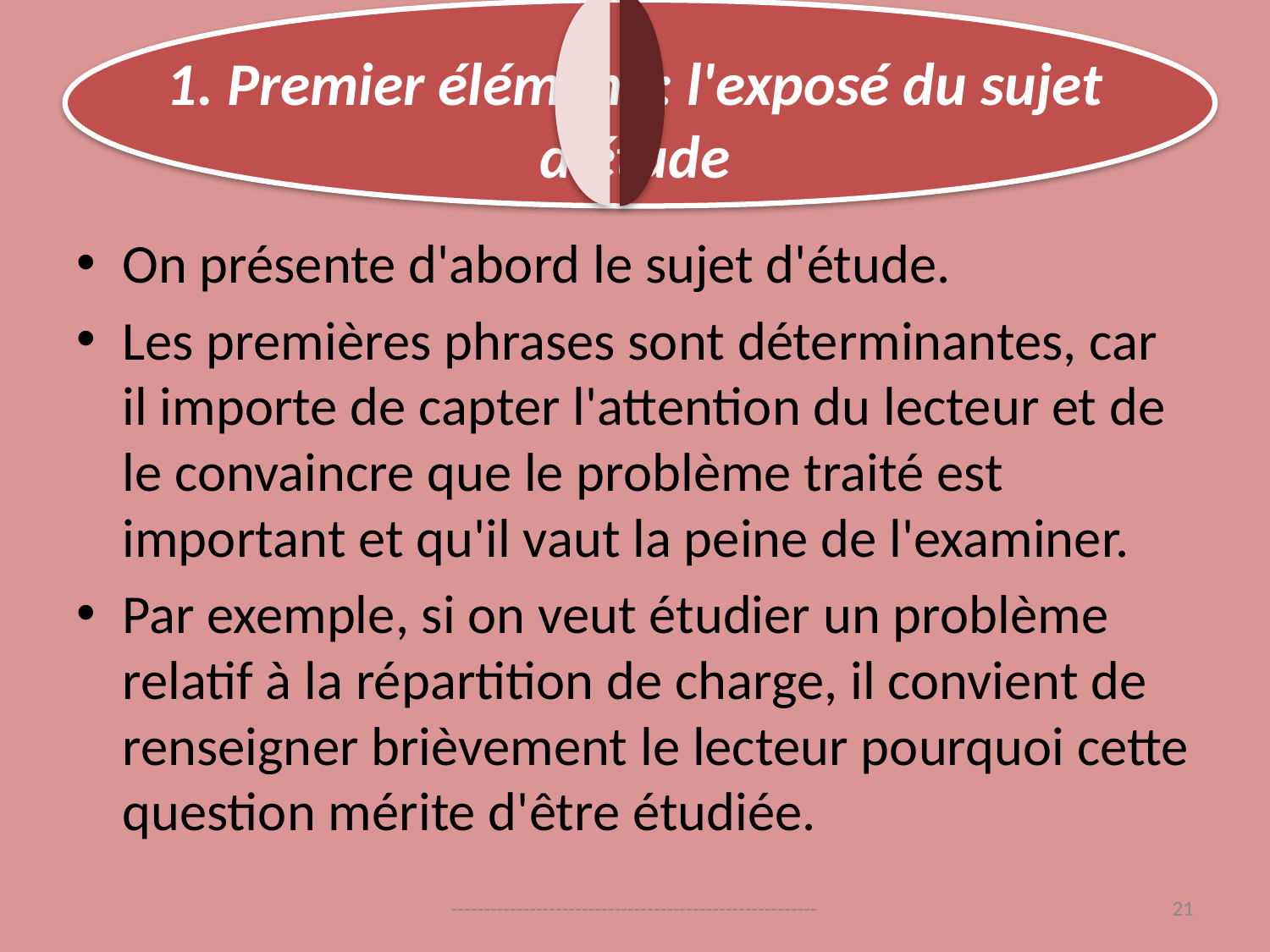

# 1. Premier élément : l'exposé du sujet d'étude
On présente d'abord le sujet d'étude.
Les premières phrases sont déterminantes, car il importe de capter l'attention du lecteur et de le convaincre que le problème traité est important et qu'il vaut la peine de l'examiner.
Par exemple, si on veut étudier un problème relatif à la répartition de charge, il convient de renseigner brièvement le lecteur pourquoi cette question mérite d'être étudiée.

--------------------------------------------------------
21